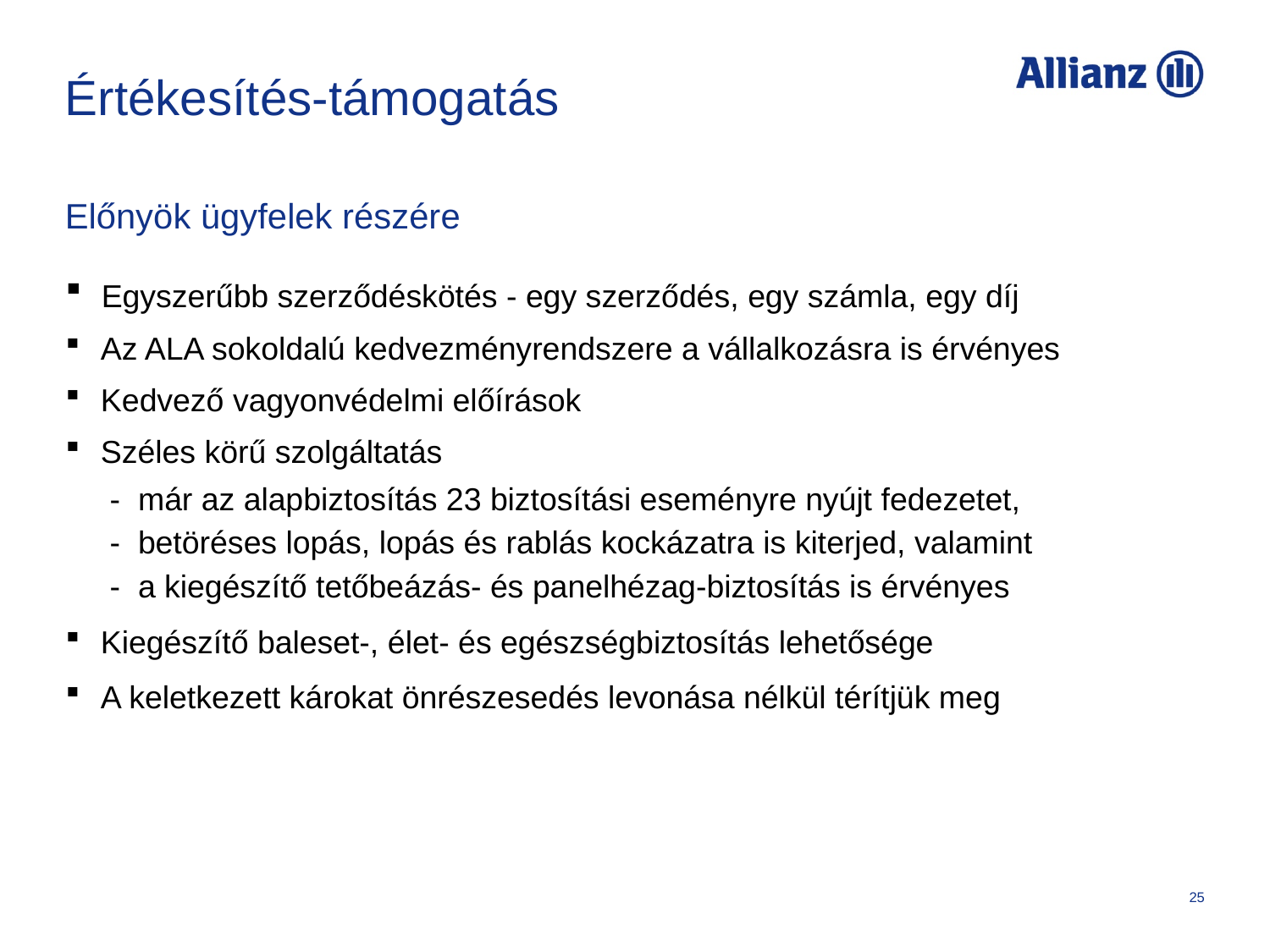

# Értékesítés-támogatás
Előnyök ügyfelek részére

 Egyszerűbb szerződéskötés - egy szerződés, egy számla, egy díj
 Az ALA sokoldalú kedvezményrendszere a vállalkozásra is érvényes
 Kedvező vagyonvédelmi előírások
 Széles körű szolgáltatás
  -  már az alapbiztosítás 23 biztosítási eseményre nyújt fedezetet,
  -  betöréses lopás, lopás és rablás kockázatra is kiterjed, valamint
  -  a kiegészítő tetőbeázás- és panelhézag-biztosítás is érvényes
 Kiegészítő baleset-, élet- és egészségbiztosítás lehetősége
 A keletkezett károkat önrészesedés levonása nélkül térítjük meg
25